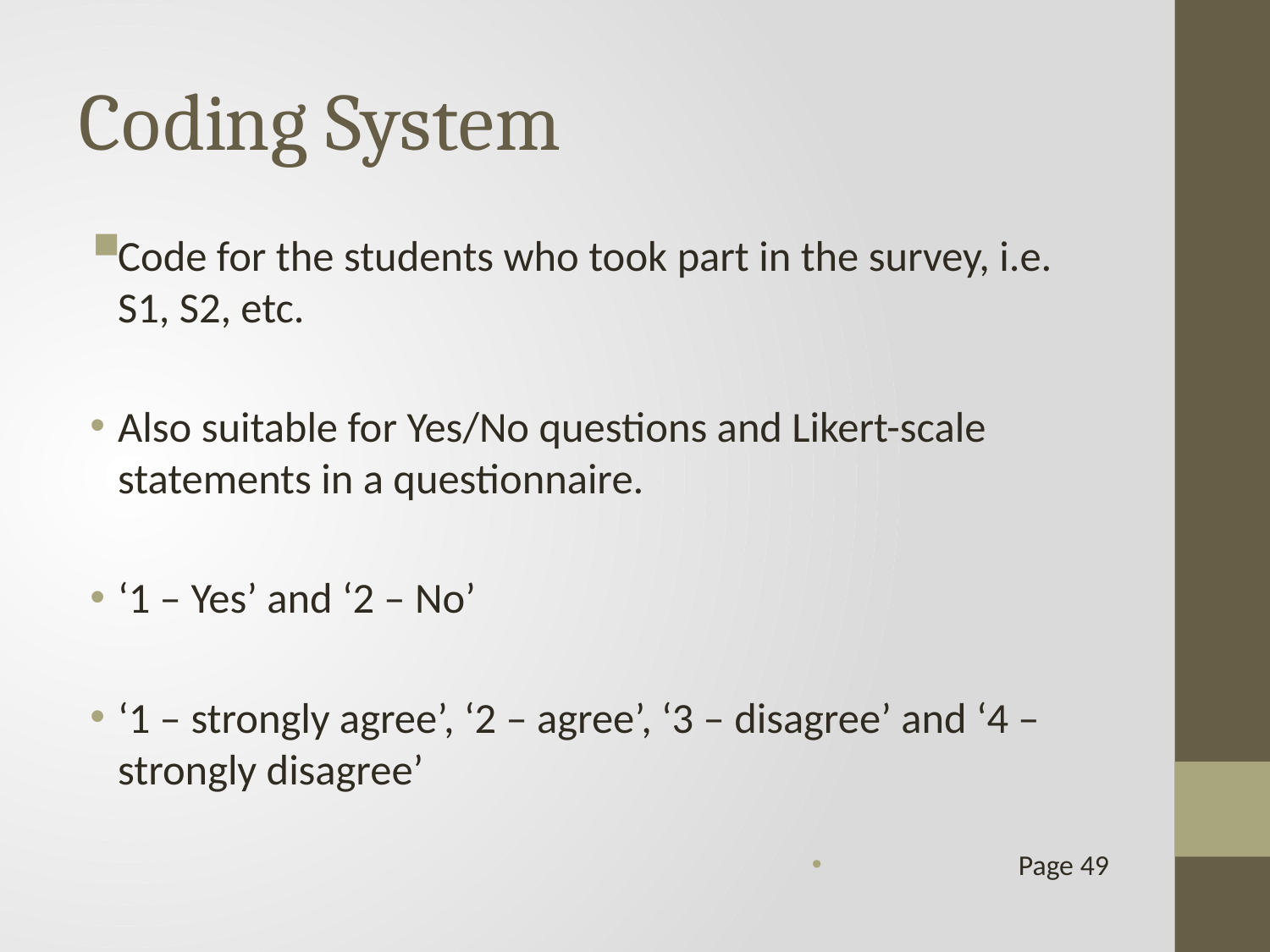

# Coding System
Code for the students who took part in the survey, i.e. S1, S2, etc.

Also suitable for Yes/No questions and Likert-scale statements in a questionnaire.

‘1 – Yes’ and ‘2 – No’

‘1 – strongly agree’, ‘2 – agree’, ‘3 – disagree’ and ‘4 – strongly disagree’

Page 49